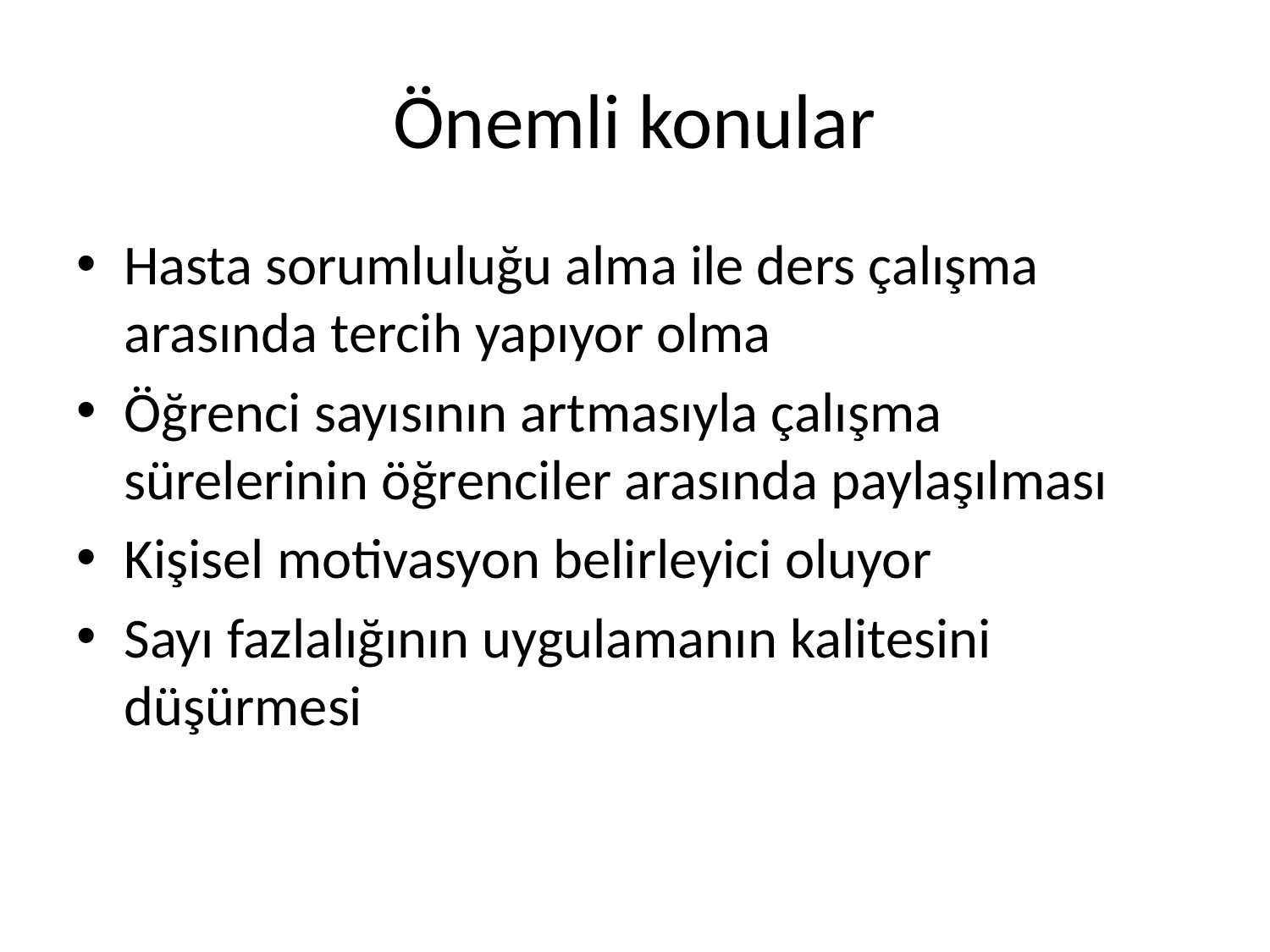

# Önemli konular
Hasta sorumluluğu alma ile ders çalışma arasında tercih yapıyor olma
Öğrenci sayısının artmasıyla çalışma sürelerinin öğrenciler arasında paylaşılması
Kişisel motivasyon belirleyici oluyor
Sayı fazlalığının uygulamanın kalitesini düşürmesi